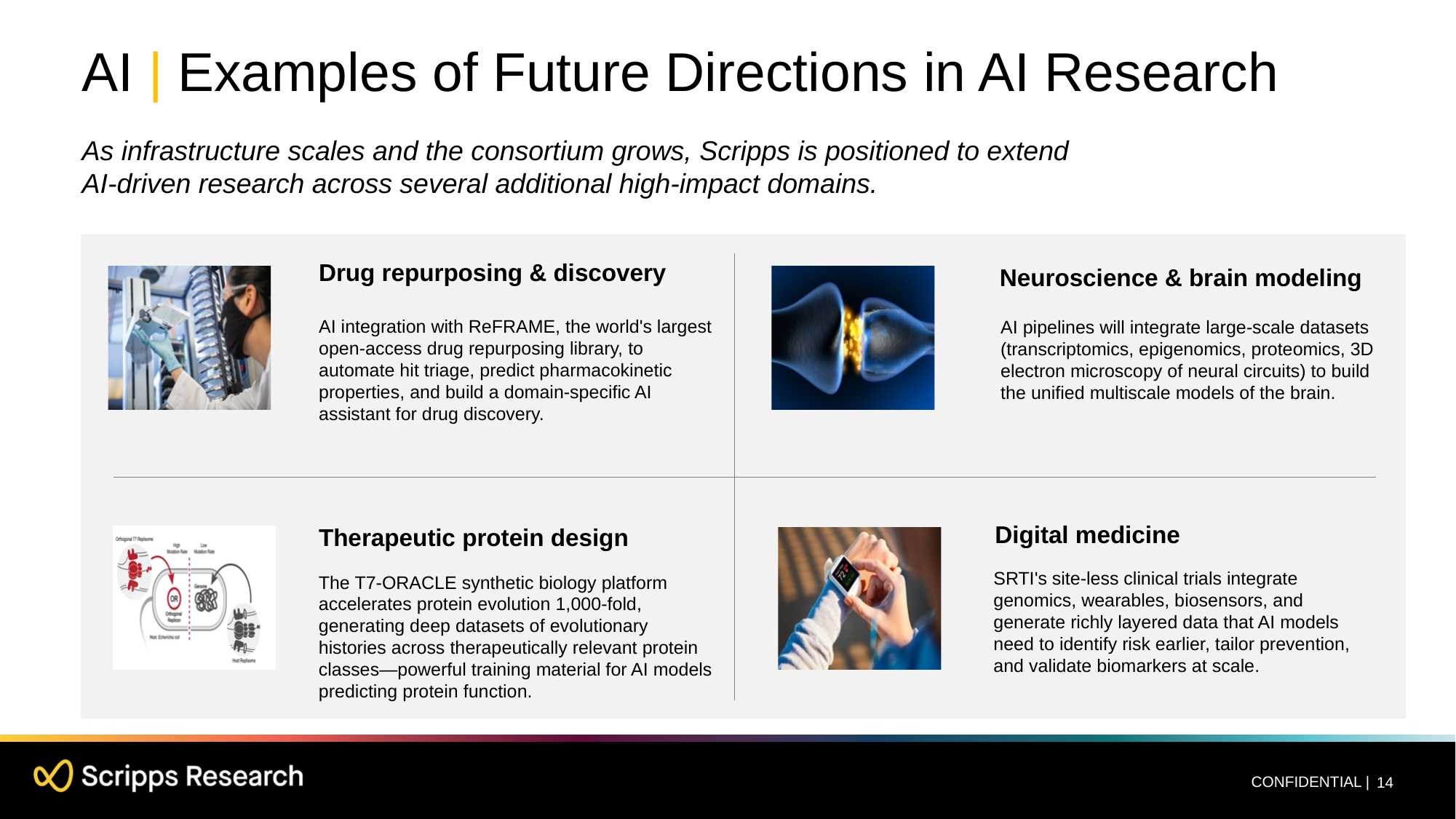

# AI | Examples of Future Directions in AI Research
As infrastructure scales and the consortium grows, Scripps is positioned to extend AI-driven research across several additional high-impact domains.

Drug repurposing & discovery
AI integration with ReFRAME, the world's largest open-access drug repurposing library, to automate hit triage, predict pharmacokinetic properties, and build a domain-specific AI assistant for drug discovery.
Neuroscience & brain modeling​
​

AI pipelines will integrate large-scale datasets (transcriptomics, epigenomics, proteomics, 3D electron microscopy of neural circuits) to build the unified multiscale models of the brain.
Digital medicine
Therapeutic protein design
​

SRTI's site-less clinical trials integrate genomics, wearables, biosensors, and generate richly layered data that AI models need to identify risk earlier, tailor prevention, and validate biomarkers at scale.
The T7-ORACLE synthetic biology platform accelerates protein evolution 1,000-fold, generating deep datasets of evolutionary histories across therapeutically relevant protein classes—powerful training material for AI models predicting protein function.